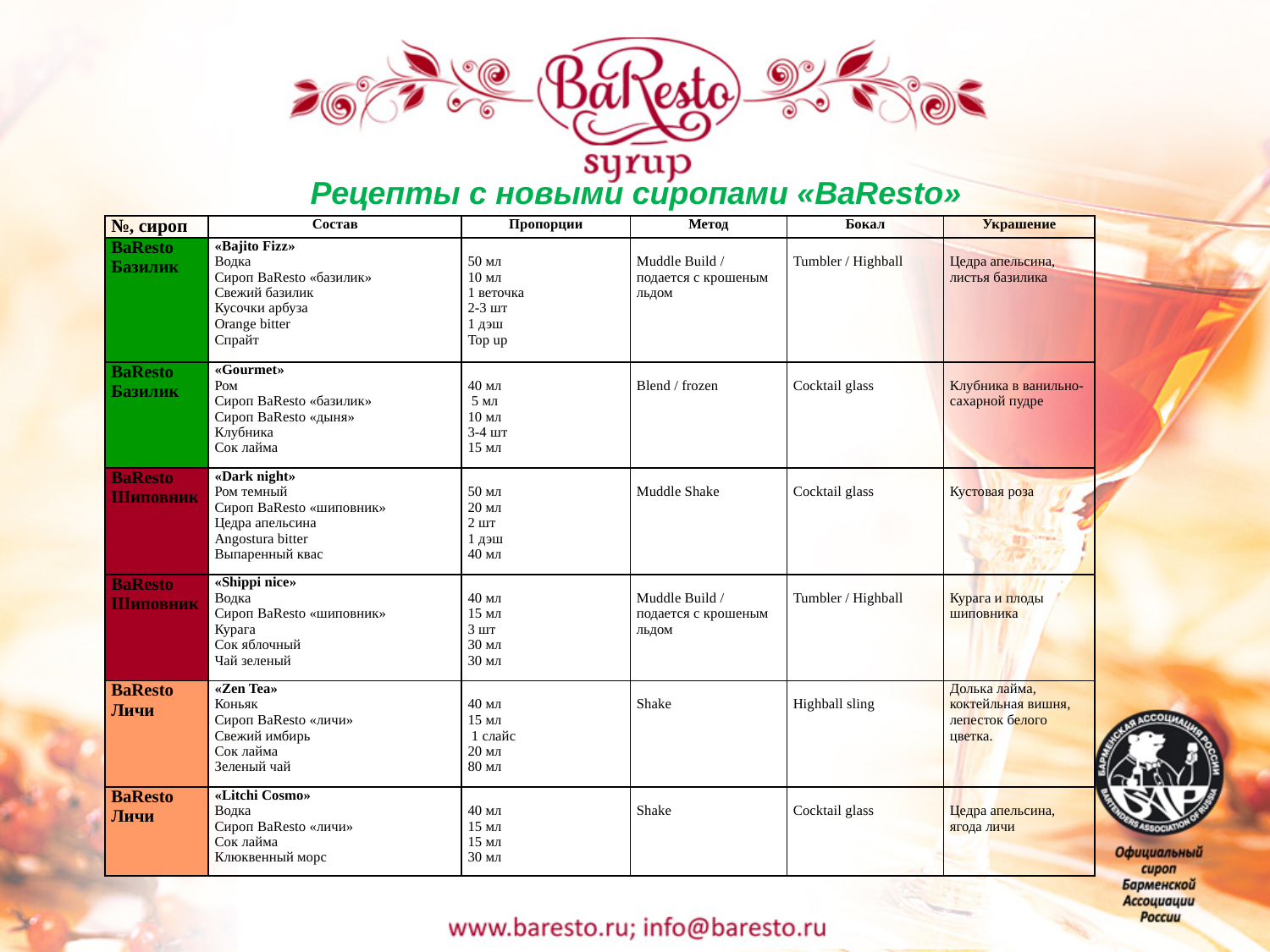

#
Рецепты с новыми сиропами «BaResto»
| №, сироп | Состав | Пропорции | Метод | Бокал | Украшение |
| --- | --- | --- | --- | --- | --- |
| BaResto Базилик | «Bajito Fizz» Водка Сироп BaResto «базилик» Свежий базилик Кусочки арбуза Orange bitter Спрайт | 50 мл 10 мл 1 веточка 2-3 шт 1 дэш Top up | Muddle Build / подается с крошеным льдом | Tumbler / Highball | Цедра апельсина, листья базилика |
| BaResto Базилик | «Gourmet» Ром Сироп BaResto «базилик» Сироп BaResto «дыня» Клубника Сок лайма | 40 мл 5 мл 10 мл 3-4 шт 15 мл | Blend / frozen | Cocktail glass | Клубника в ванильно-сахарной пудре |
| BaResto Шиповник | «Dark night» Ром темный Сироп BaResto «шиповник» Цедра апельсина Angostura bitter Выпаренный квас | 50 мл 20 мл 2 шт 1 дэш 40 мл | Muddle Shake | Cocktail glass | Кустовая роза |
| BaResto Шиповник | «Shippi nice» Водка Сироп BaResto «шиповник» Курага Сок яблочный Чай зеленый | 40 мл 15 мл 3 шт 30 мл 30 мл | Muddle Build / подается с крошеным льдом | Tumbler / Highball | Курага и плоды шиповника |
| BaResto Личи | «Zen Tea» Коньяк Сироп BaResto «личи» Свежий имбирь Сок лайма Зеленый чай | 40 мл 15 мл 1 слайс 20 мл 80 мл | Shake | Highball sling | Долька лайма, коктейльная вишня, лепесток белого цветка. |
| BaResto Личи | «Litchi Cosmo» Водка Сироп BaResto «личи» Сок лайма Клюквенный морс | 40 мл 15 мл 15 мл 30 мл | Shake | Cocktail glass | Цедра апельсина, ягода личи |